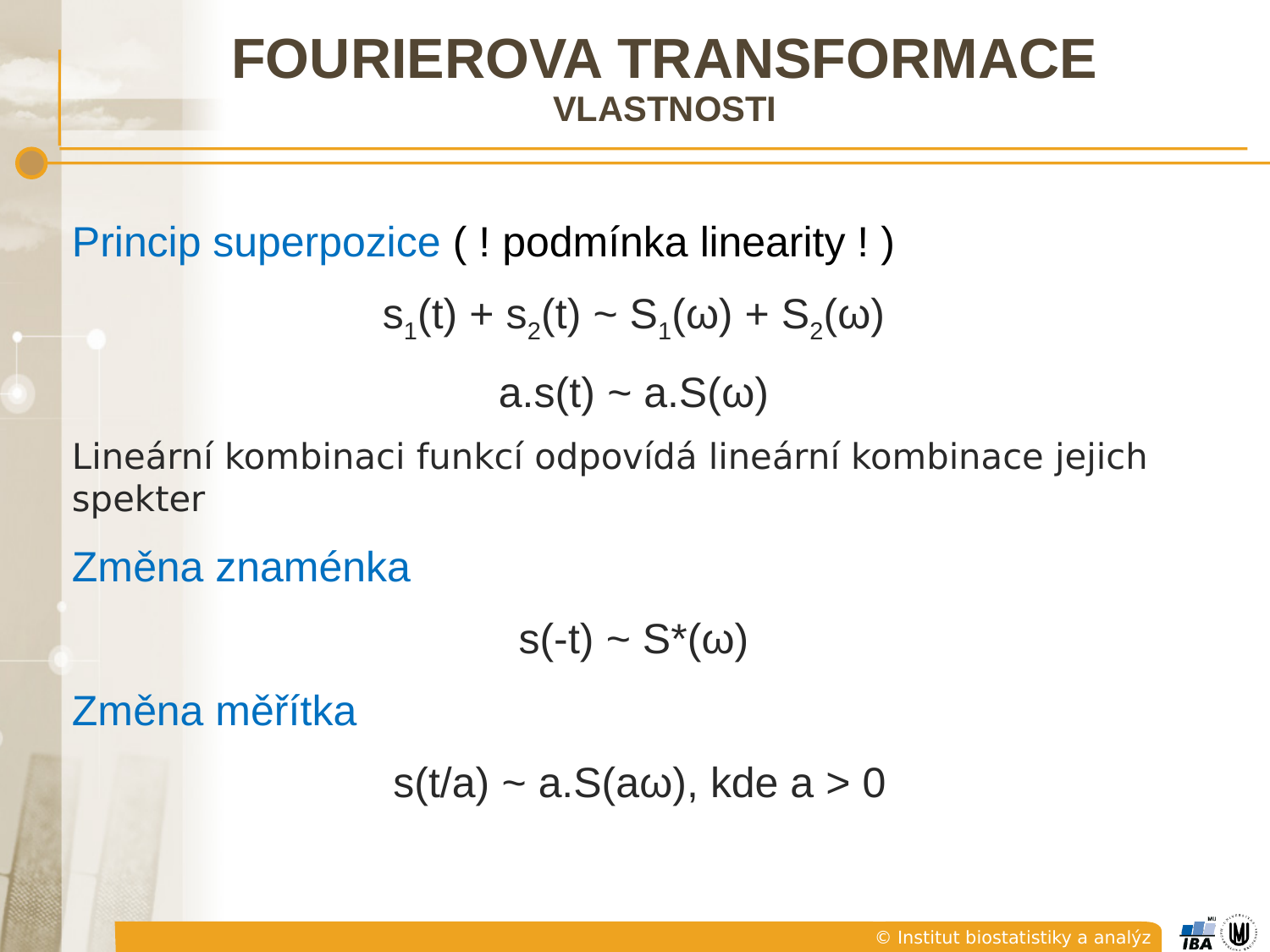

# FOURIEROVA TRANSFORMACE vlastnosti
Princip superpozice ( ! podmínka linearity ! )
s1(t) + s2(t) ~ S1(ω) + S2(ω)
a.s(t) ~ a.S(ω)
Lineární kombinaci funkcí odpovídá lineární kombinace jejich spekter
Změna znaménka
s(-t) ~ S*(ω)
Změna měřítka
s(t/a) ~ a.S(aω), kde a > 0